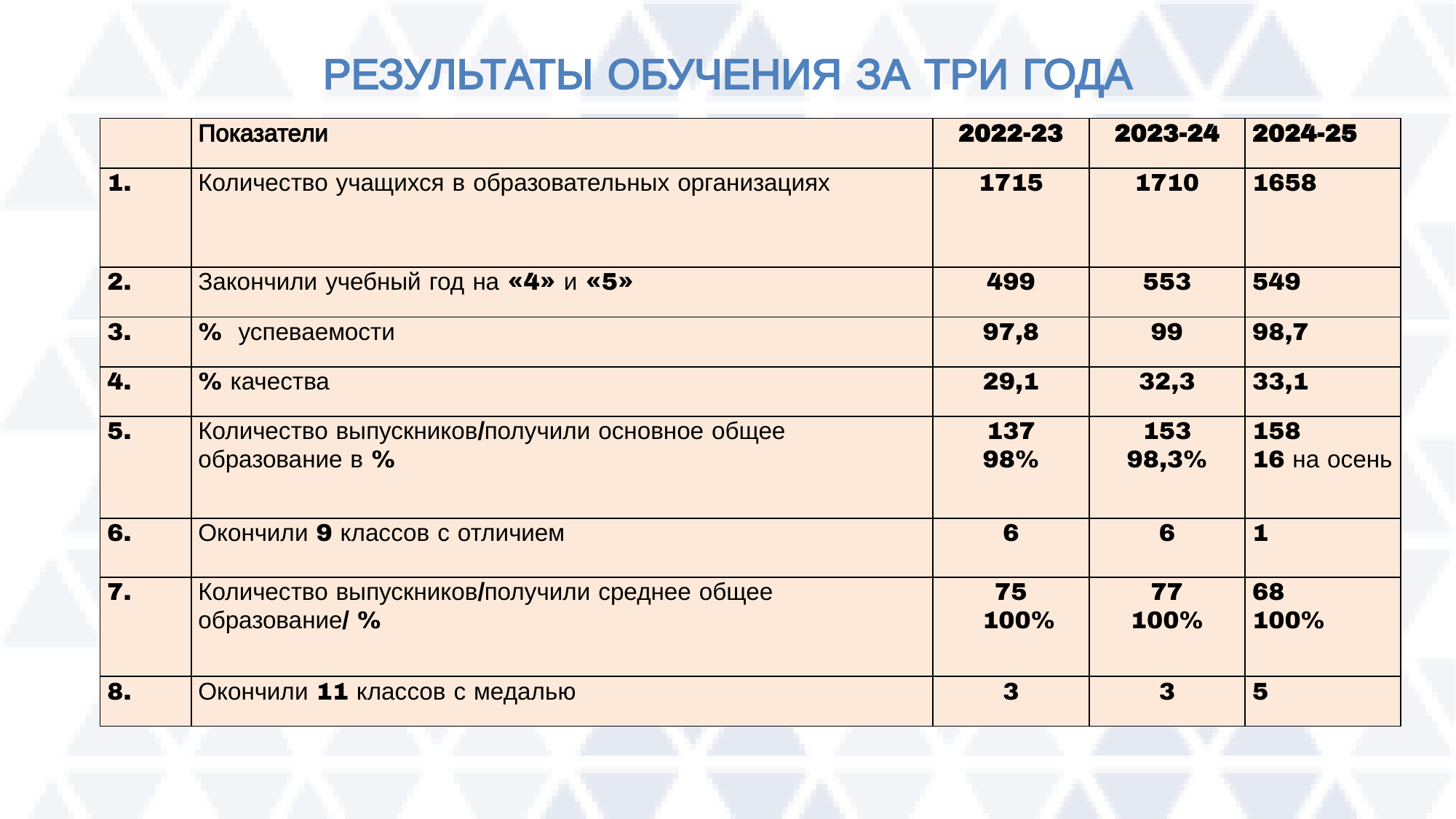

# РЕЗУЛЬТАТЫ ОБУЧЕНИЯ ЗА ТРИ ГОДА
|  | Показатели | 2022-23 | 2023-24 | 2024-25 |
| --- | --- | --- | --- | --- |
| 1. | Количество учащихся в образовательных организациях | 1715 | 1710 | 1658 |
| 2. | Закончили учебный год на «4» и «5» | 499 | 553 | 549 |
| 3. | % успеваемости | 97,8 | 99 | 98,7 |
| 4. | % качества | 29,1 | 32,3 | 33,1 |
| 5. | Количество выпускников/получили основное общее образование в % | 137 98% | 153 98,3% | 158 16 на осень |
| 6. | Окончили 9 классов с отличием | 6 | 6 | 1 |
| 7. | Количество выпускников/получили среднее общее образование/ % | 75   100% | 77 100% | 68 100% |
| 8. | Окончили 11 классов с медалью | 3 | 3 | 5 |